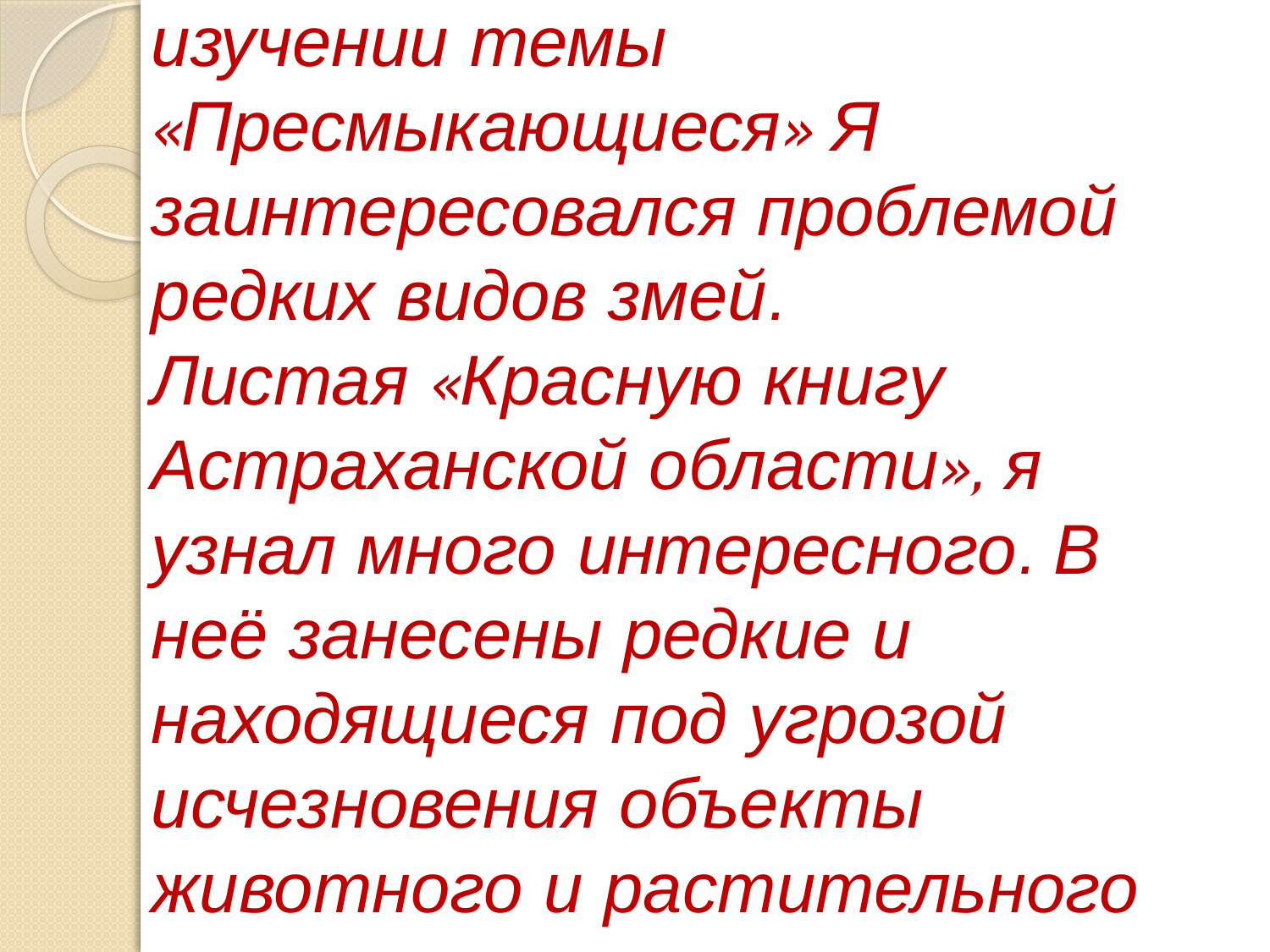

# На уроках биологии при изучении темы «Пресмыкающиеся» Я заинтересовался проблемой редких видов змей. Листая «Красную книгу Астраханской области», я узнал много интересного. В неё занесены редкие и находящиеся под угрозой исчезновения объекты животного и растительного мира.